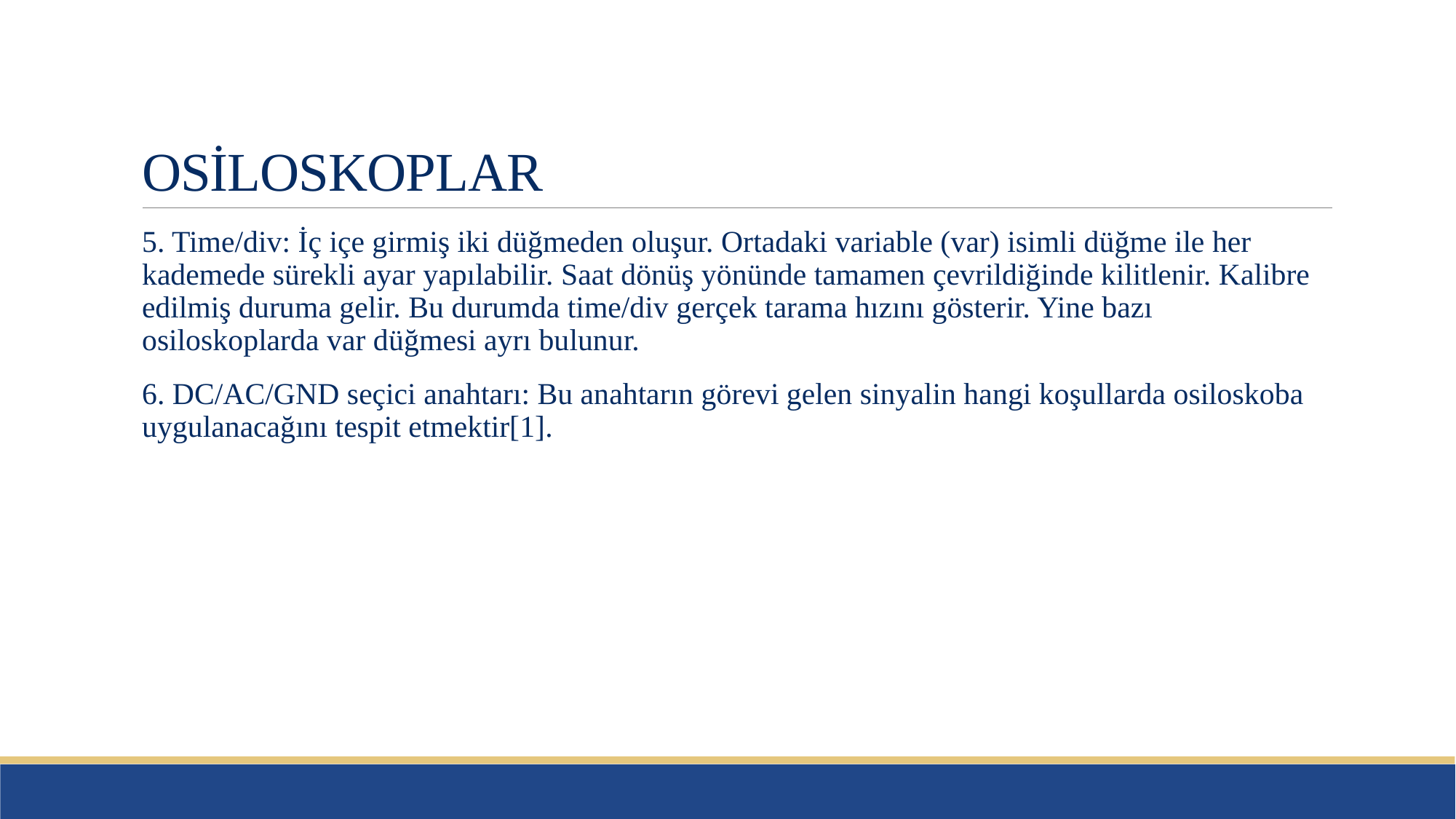

# OSİLOSKOPLAR
5. Time/div: İç içe girmiş iki düğmeden oluşur. Ortadaki variable (var) isimli düğme ile her kademede sürekli ayar yapılabilir. Saat dönüş yönünde tamamen çevrildiğinde kilitlenir. Kalibre edilmiş duruma gelir. Bu durumda time/div gerçek tarama hızını gösterir. Yine bazı osiloskoplarda var düğmesi ayrı bulunur.
6. DC/AC/GND seçici anahtarı: Bu anahtarın görevi gelen sinyalin hangi koşullarda osiloskoba uygulanacağını tespit etmektir[1].